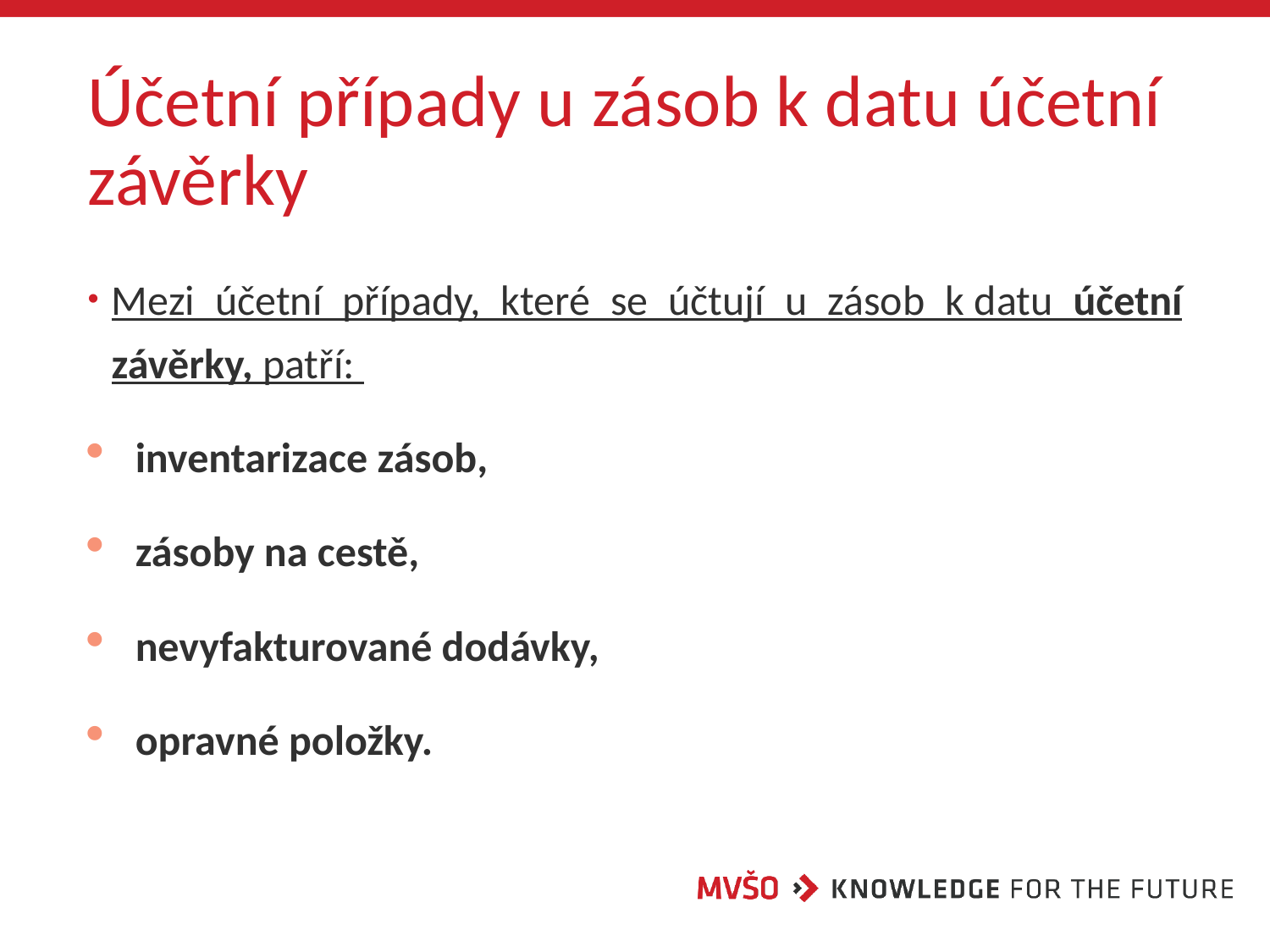

# Účetní případy u zásob k datu účetní závěrky
Mezi účetní případy, které se účtují u zásob k datu účetní závěrky, patří:
inventarizace zásob,
zásoby na cestě,
nevyfakturované dodávky,
opravné položky.